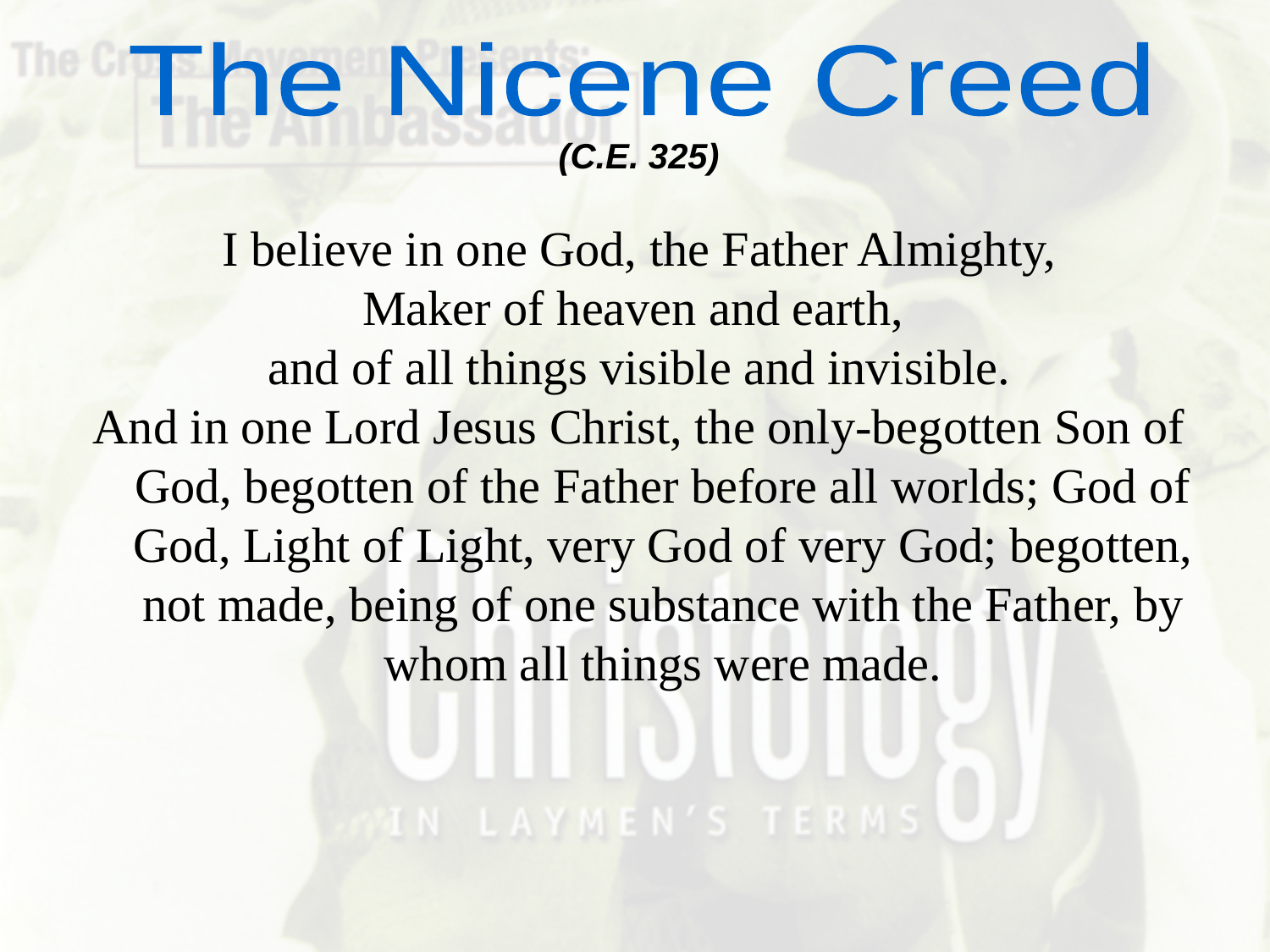

The Nicene Creed
(C.E. 325)
I believe in one God, the Father Almighty,
Maker of heaven and earth,
and of all things visible and invisible.
And in one Lord Jesus Christ, the only-begotten Son of God, begotten of the Father before all worlds; God of God, Light of Light, very God of very God; begotten, not made, being of one substance with the Father, by whom all things were made.